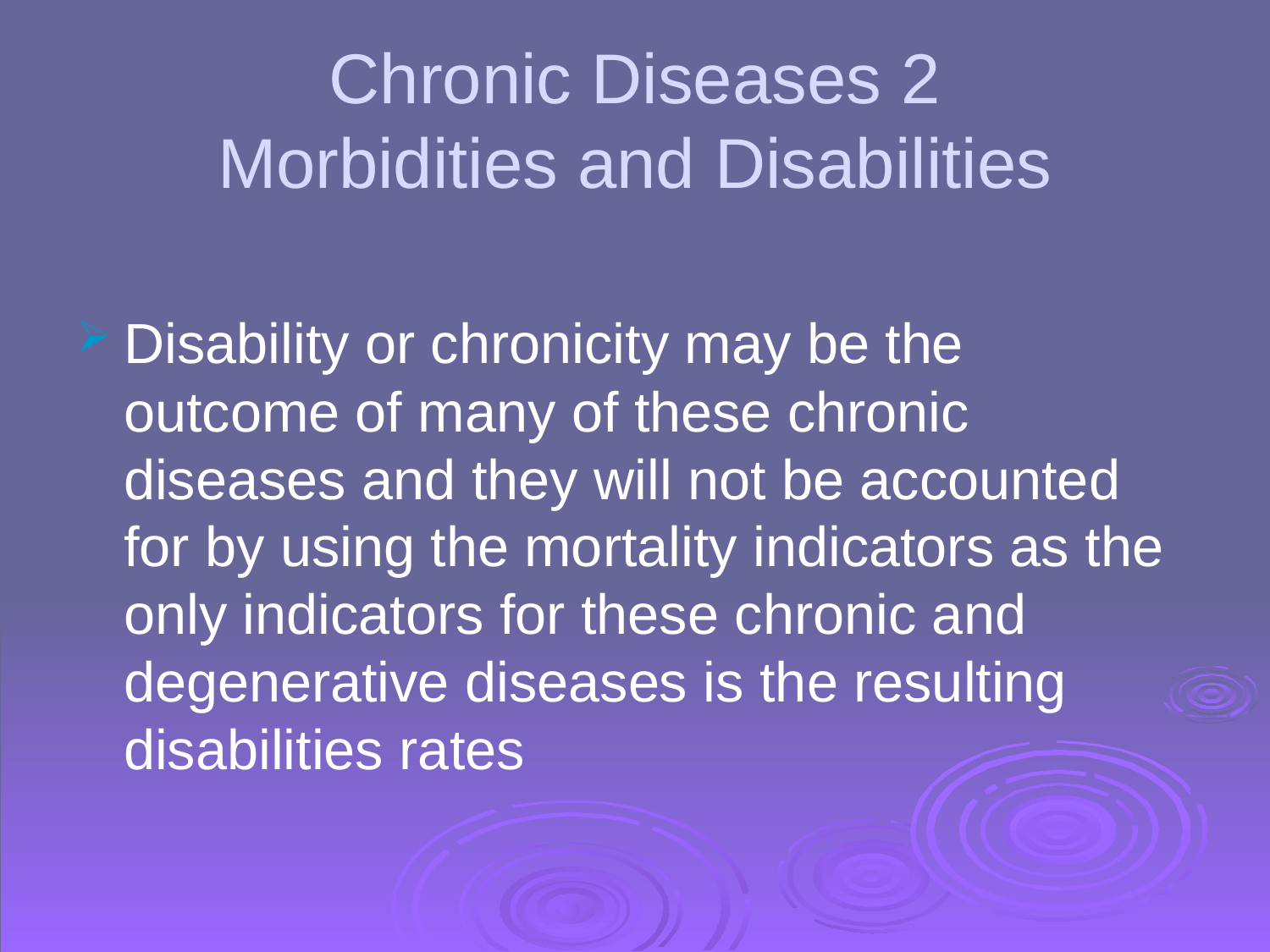

# Chronic Diseases 2 Morbidities and Disabilities

Disability or chronicity may be the outcome of many of these chronic  diseases and they will not be accounted for by using the mortality indicators as the only indicators for these chronic and degenerative diseases is the resulting disabilities rates